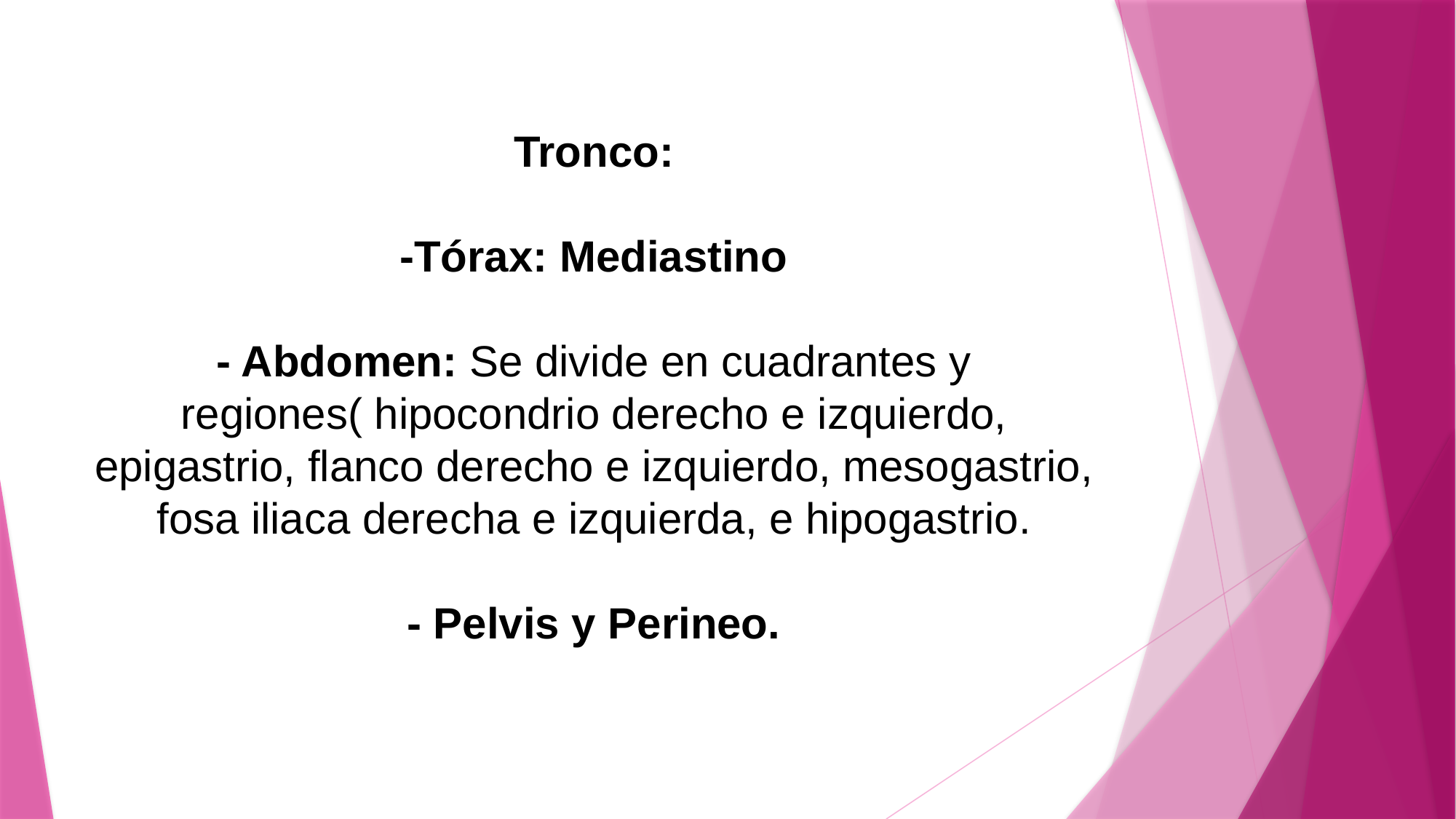

# Tronco: -Tórax: Mediastino - Abdomen: Se divide en cuadrantes y regiones( hipocondrio derecho e izquierdo, epigastrio, flanco derecho e izquierdo, mesogastrio, fosa iliaca derecha e izquierda, e hipogastrio. - Pelvis y Perineo.